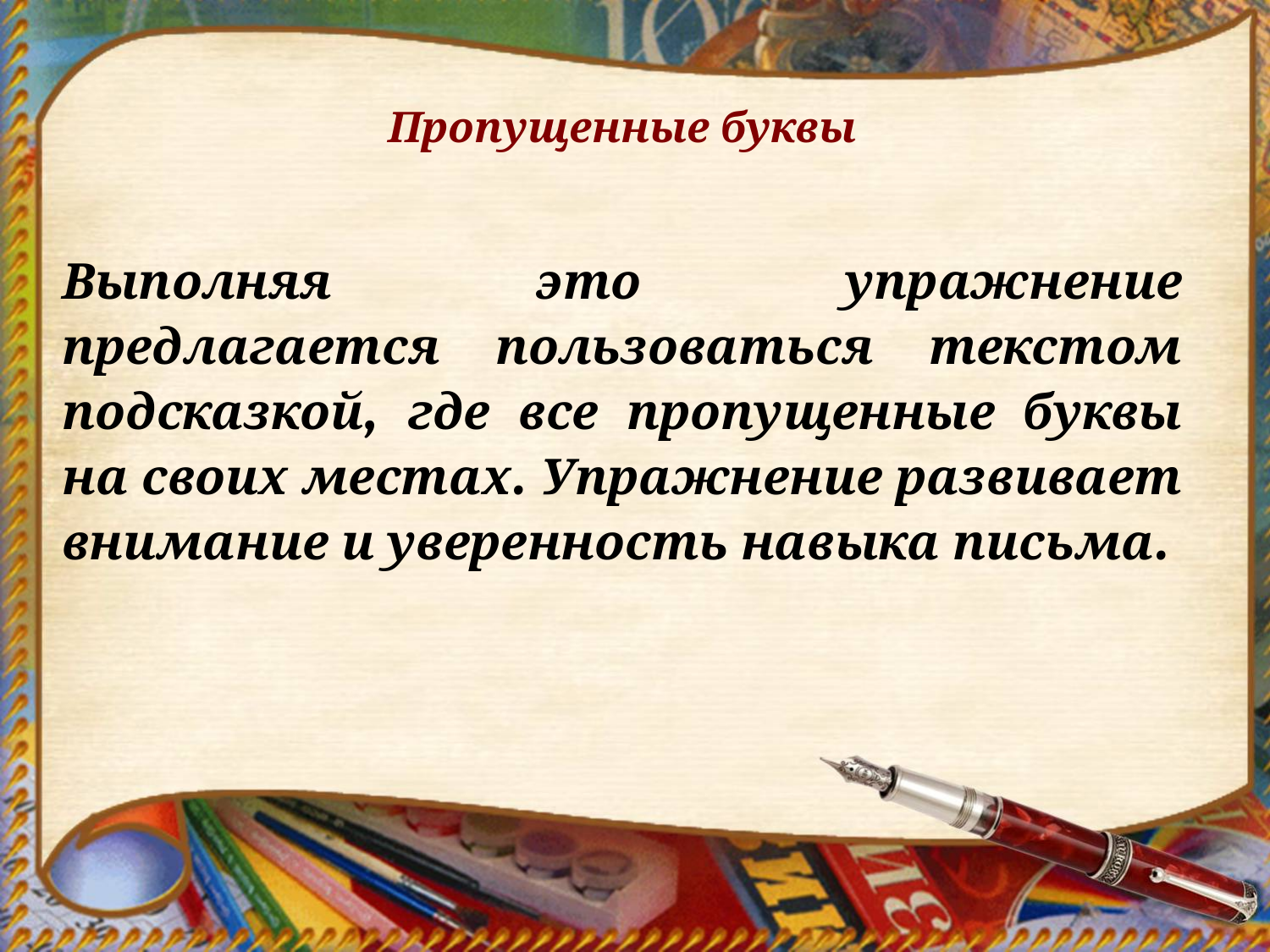

Пропущенные буквы
Выполняя это упражнение предлагается пользоваться текстом подсказкой, где все пропущенные буквы на своих местах. Упражнение развивает внимание и уверенность навыка письма.